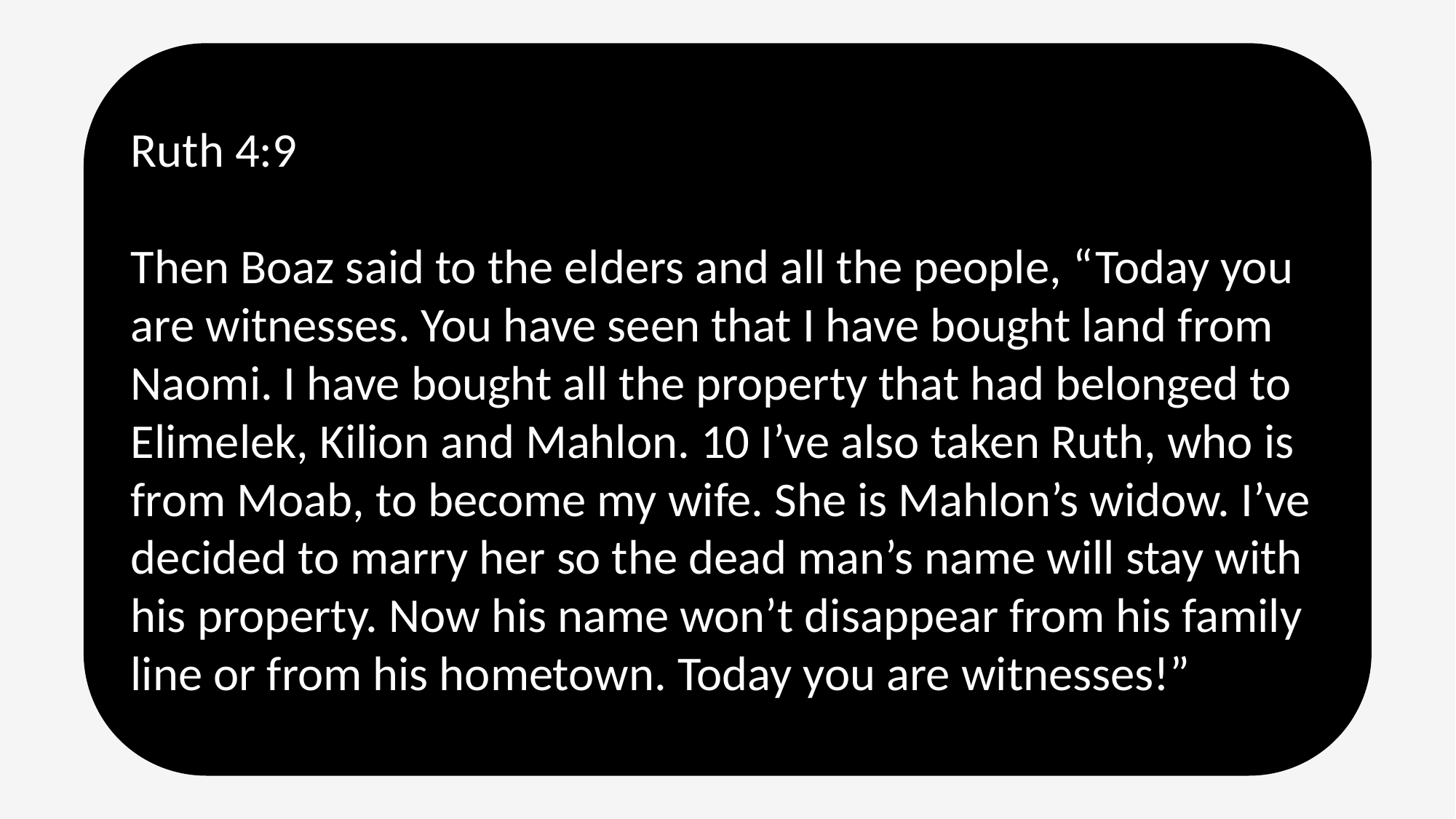

Ruth 4:9

Then Boaz said to the elders and all the people, “Today you are witnesses. You have seen that I have bought land from Naomi. I have bought all the property that had belonged to Elimelek, Kilion and Mahlon. 10 I’ve also taken Ruth, who is from Moab, to become my wife. She is Mahlon’s widow. I’ve decided to marry her so the dead man’s name will stay with his property. Now his name won’t disappear from his family line or from his hometown. Today you are witnesses!”